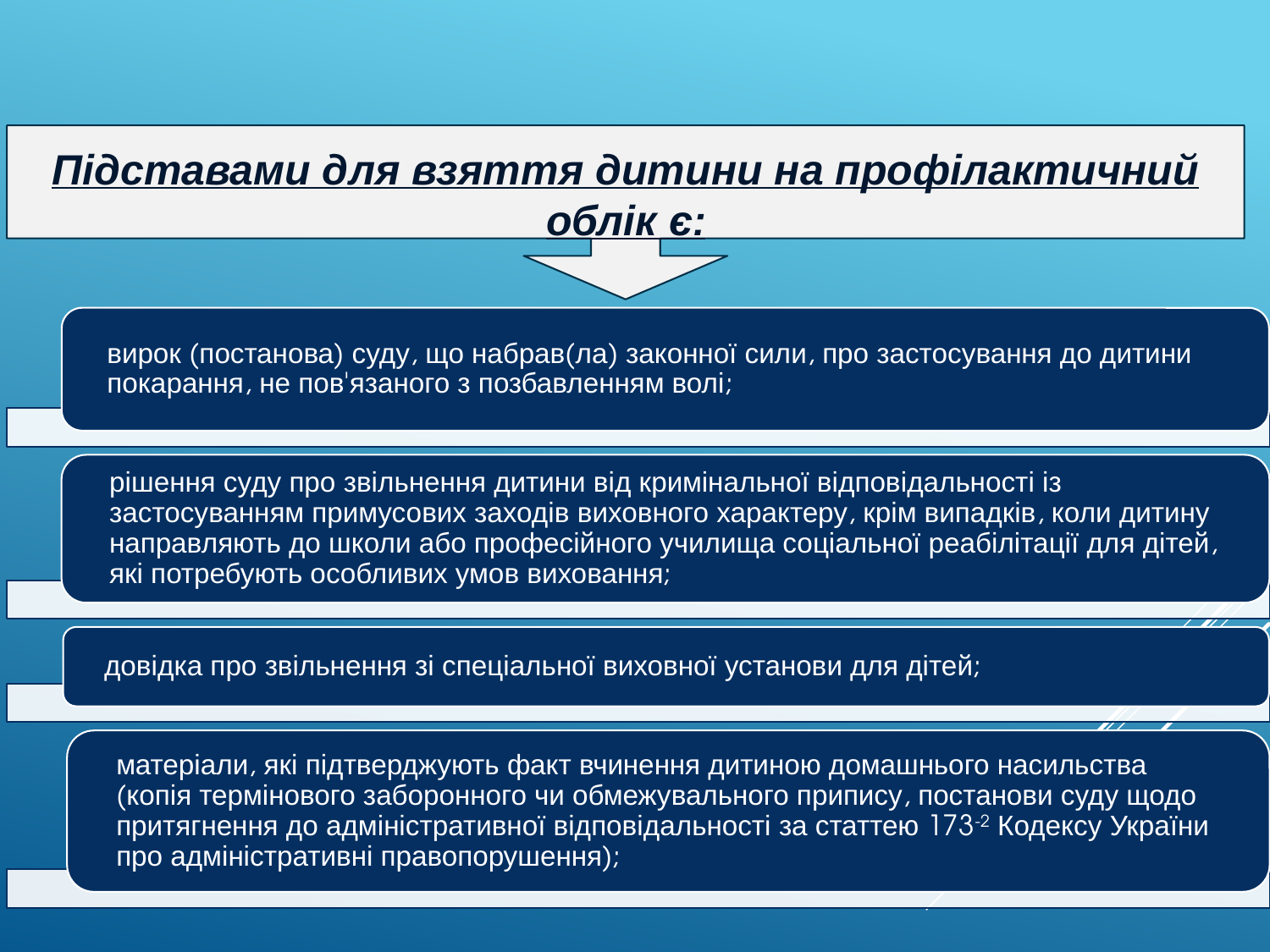

Підставами для взяття дитини на профілактичний облік є:

вирок (постанова) суду, що набрав(ла) законної сили, про застосування до дитини покарання, не пов'язаного з позбавленням волі;
рішення суду про звільнення дитини від кримінальної відповідальності із застосуванням примусових заходів виховного характеру, крім випадків, коли дитину направляють до школи або професійного училища соціальної реабілітації для дітей, які потребують особливих умов виховання;
довідка про звільнення зі спеціальної виховної установи для дітей;
матеріали, які підтверджують факт вчинення дитиною домашнього насильства (копія термінового заборонного чи обмежувального припису, постанови суду щодо притягнення до адміністративної відповідальності за статтею 173-2 Кодексу України про адміністративні правопорушення);